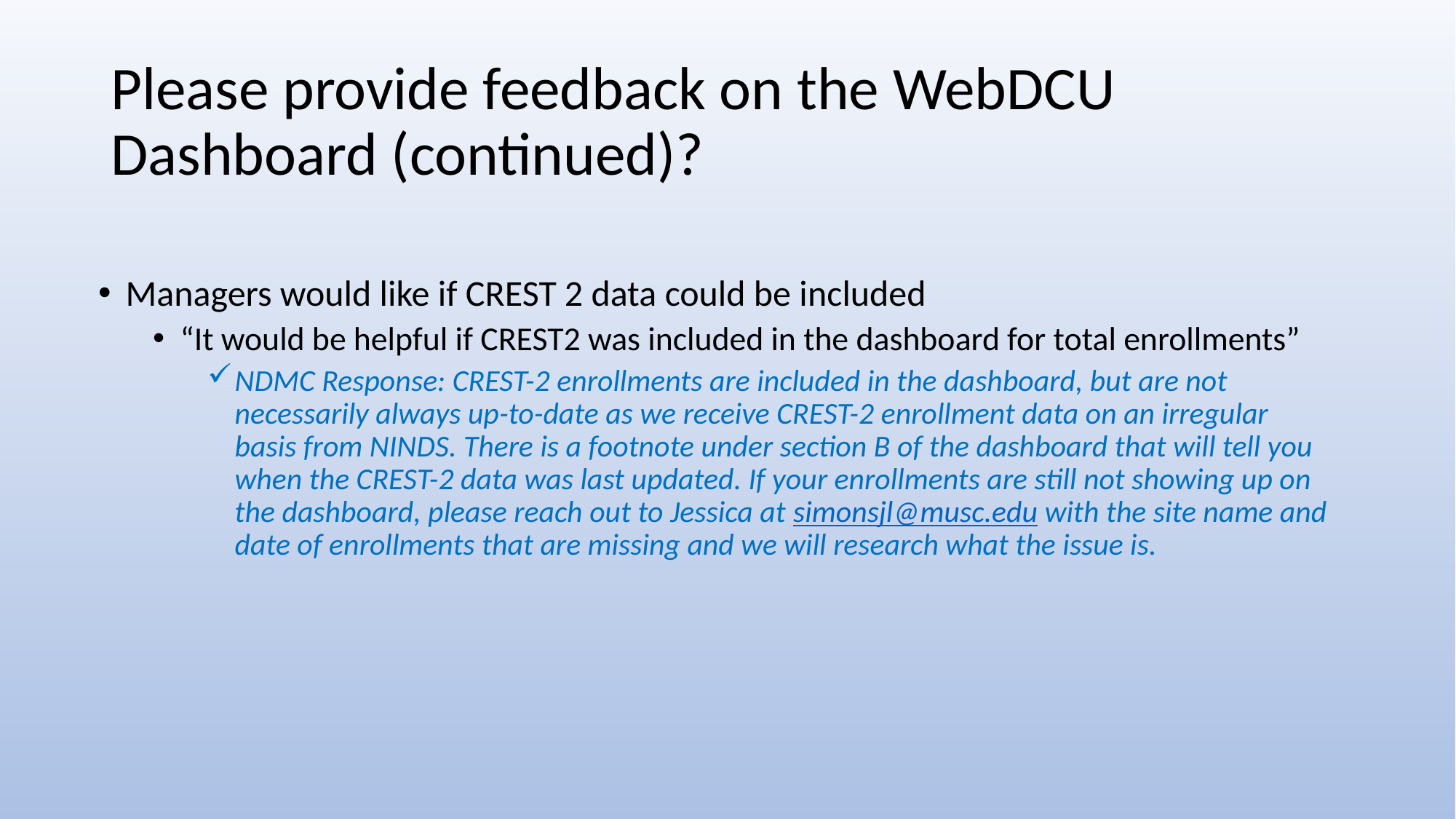

# Please provide feedback on the WebDCU Dashboard (continued)?
Managers would like if CREST 2 data could be included
“It would be helpful if CREST2 was included in the dashboard for total enrollments”
NDMC Response: CREST-2 enrollments are included in the dashboard, but are not necessarily always up-to-date as we receive CREST-2 enrollment data on an irregular basis from NINDS. There is a footnote under section B of the dashboard that will tell you when the CREST-2 data was last updated. If your enrollments are still not showing up on the dashboard, please reach out to Jessica at simonsjl@musc.edu with the site name and date of enrollments that are missing and we will research what the issue is.